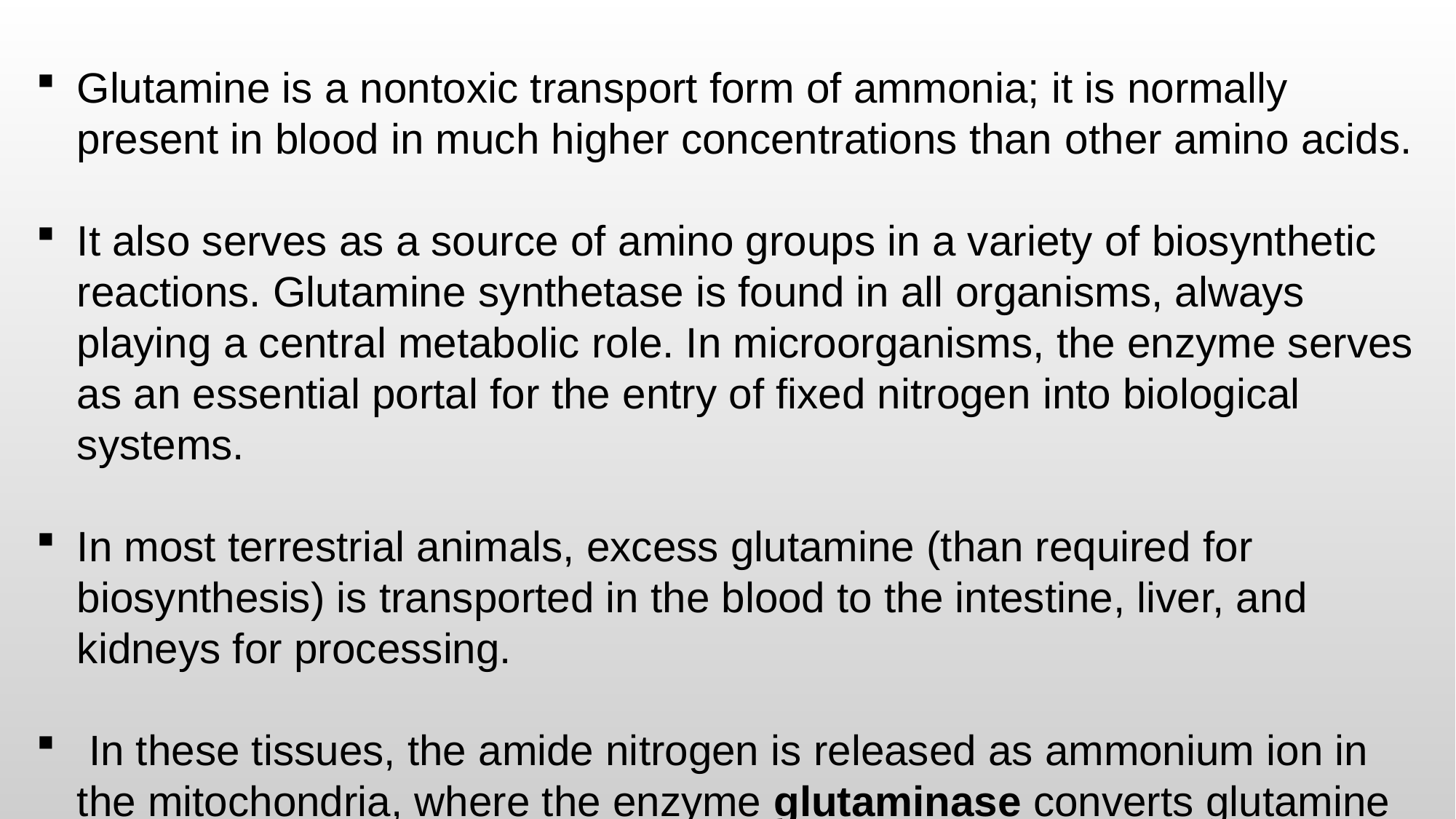

Glutamine is a nontoxic transport form of ammonia; it is normally present in blood in much higher concentrations than other amino acids.

It also serves as a source of amino groups in a variety of biosynthetic reactions. Glutamine synthetase is found in all organisms, always playing a central metabolic role. In microorganisms, the enzyme serves as an essential portal for the entry of fixed nitrogen into biological systems.

In most terrestrial animals, excess glutamine (than required for biosynthesis) is transported in the blood to the intestine, liver, and kidneys for processing.

 In these tissues, the amide nitrogen is released as ammonium ion in the mitochondria, where the enzyme glutaminase converts glutamine to glutamate and NH4+.